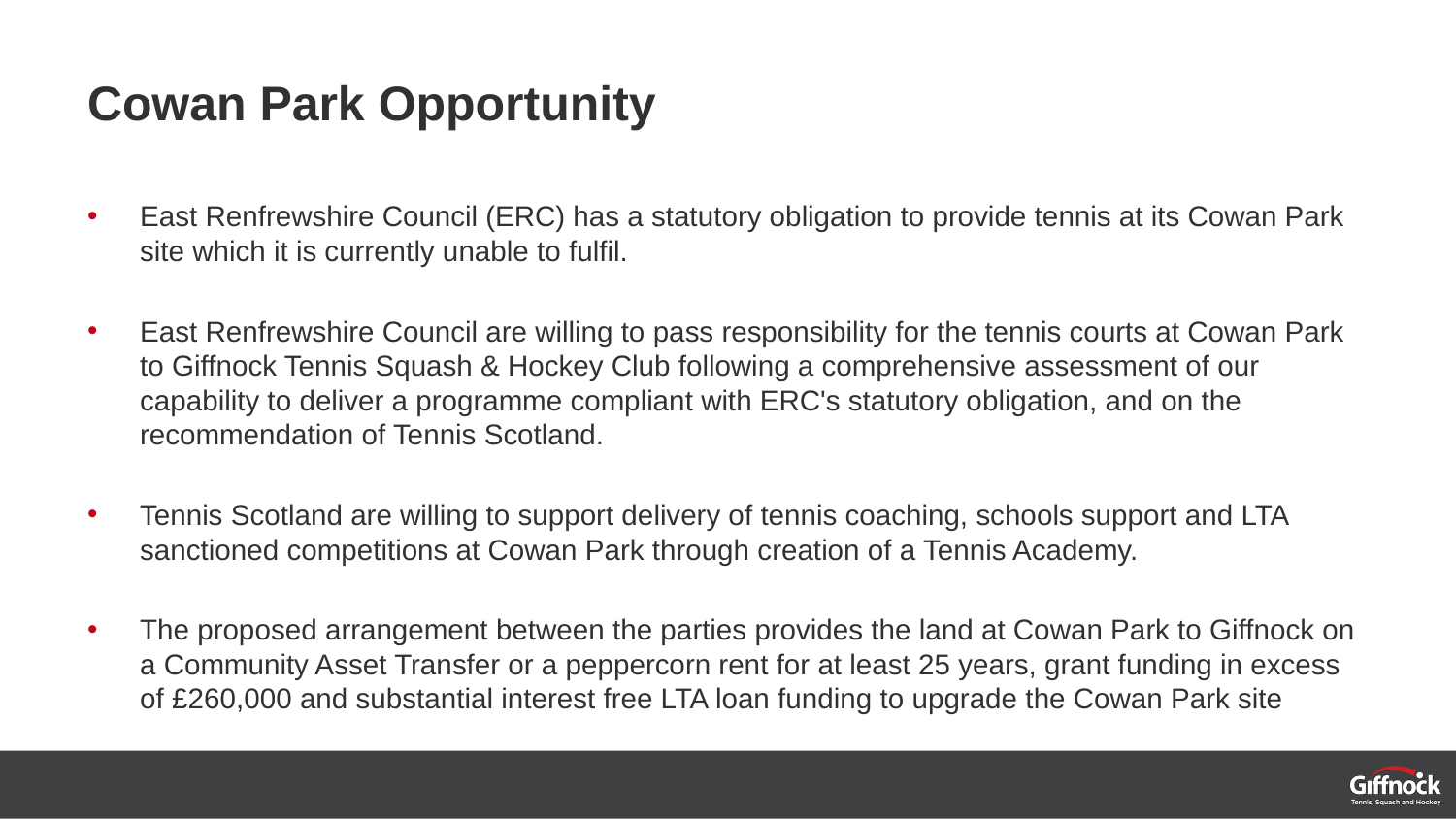

# Cowan Park Opportunity
East Renfrewshire Council (ERC) has a statutory obligation to provide tennis at its Cowan Park site which it is currently unable to fulfil.

East Renfrewshire Council are willing to pass responsibility for the tennis courts at Cowan Park to Giffnock Tennis Squash & Hockey Club following a comprehensive assessment of our capability to deliver a programme compliant with ERC's statutory obligation, and on the recommendation of Tennis Scotland.

Tennis Scotland are willing to support delivery of tennis coaching, schools support and LTA sanctioned competitions at Cowan Park through creation of a Tennis Academy.

The proposed arrangement between the parties provides the land at Cowan Park to Giffnock on a Community Asset Transfer or a peppercorn rent for at least 25 years, grant funding in excess of £260,000 and substantial interest free LTA loan funding to upgrade the Cowan Park site